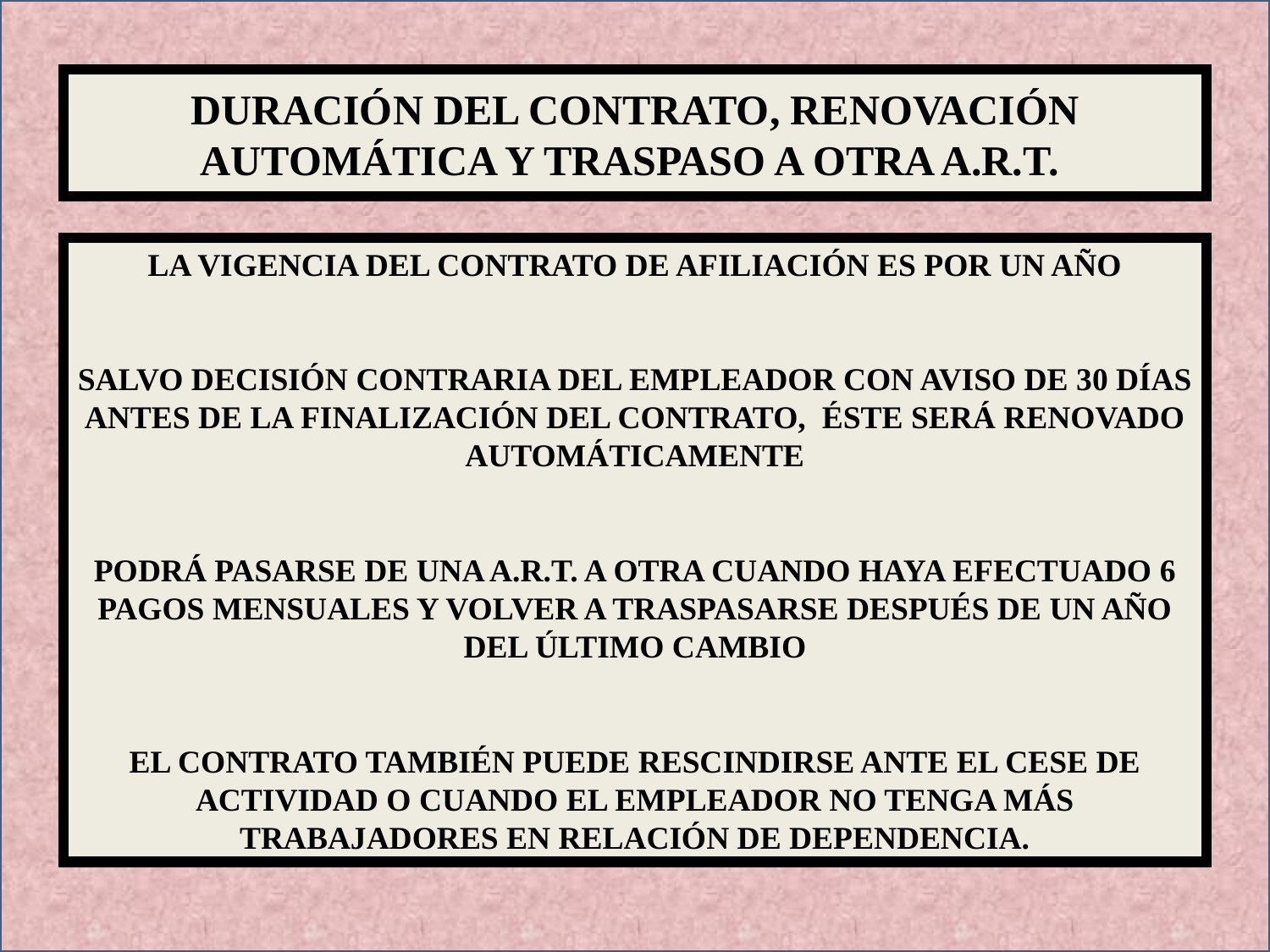

DURACIÓN DEL CONTRATO, RENOVACIÓN AUTOMÁTICA Y TRASPASO A OTRA A.R.T.
LA VIGENCIA DEL CONTRATO DE AFILIACIÓN ES POR UN AÑO

SALVO DECISIÓN CONTRARIA DEL EMPLEADOR CON AVISO DE 30 DÍAS ANTES DE LA FINALIZACIÓN DEL CONTRATO,  ÉSTE SERÁ RENOVADO AUTOMÁTICAMENTE

PODRÁ PASARSE DE UNA A.R.T. A OTRA CUANDO HAYA EFECTUADO 6 PAGOS MENSUALES Y VOLVER A TRASPASARSE DESPUÉS DE UN AÑO DEL ÚLTIMO CAMBIO

EL CONTRATO TAMBIÉN PUEDE RESCINDIRSE ANTE EL CESE DE ACTIVIDAD O CUANDO EL EMPLEADOR NO TENGA MÁS TRABAJADORES EN RELACIÓN DE DEPENDENCIA.